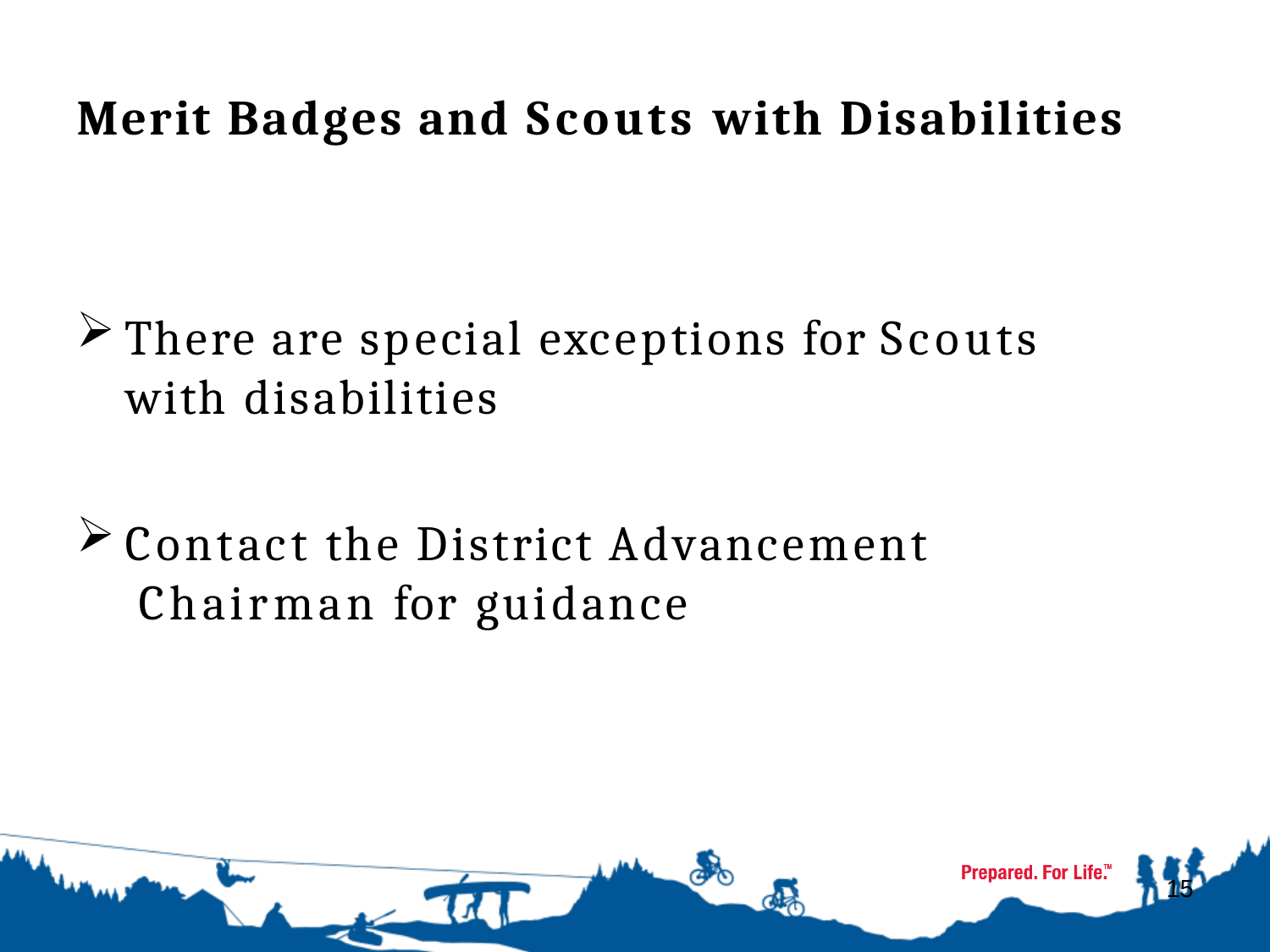

Merit Badges and Scouts with Disabilities
There are special exceptions for Scouts  with disabilities

Contact the District Advancement  Chairman for guidance
15